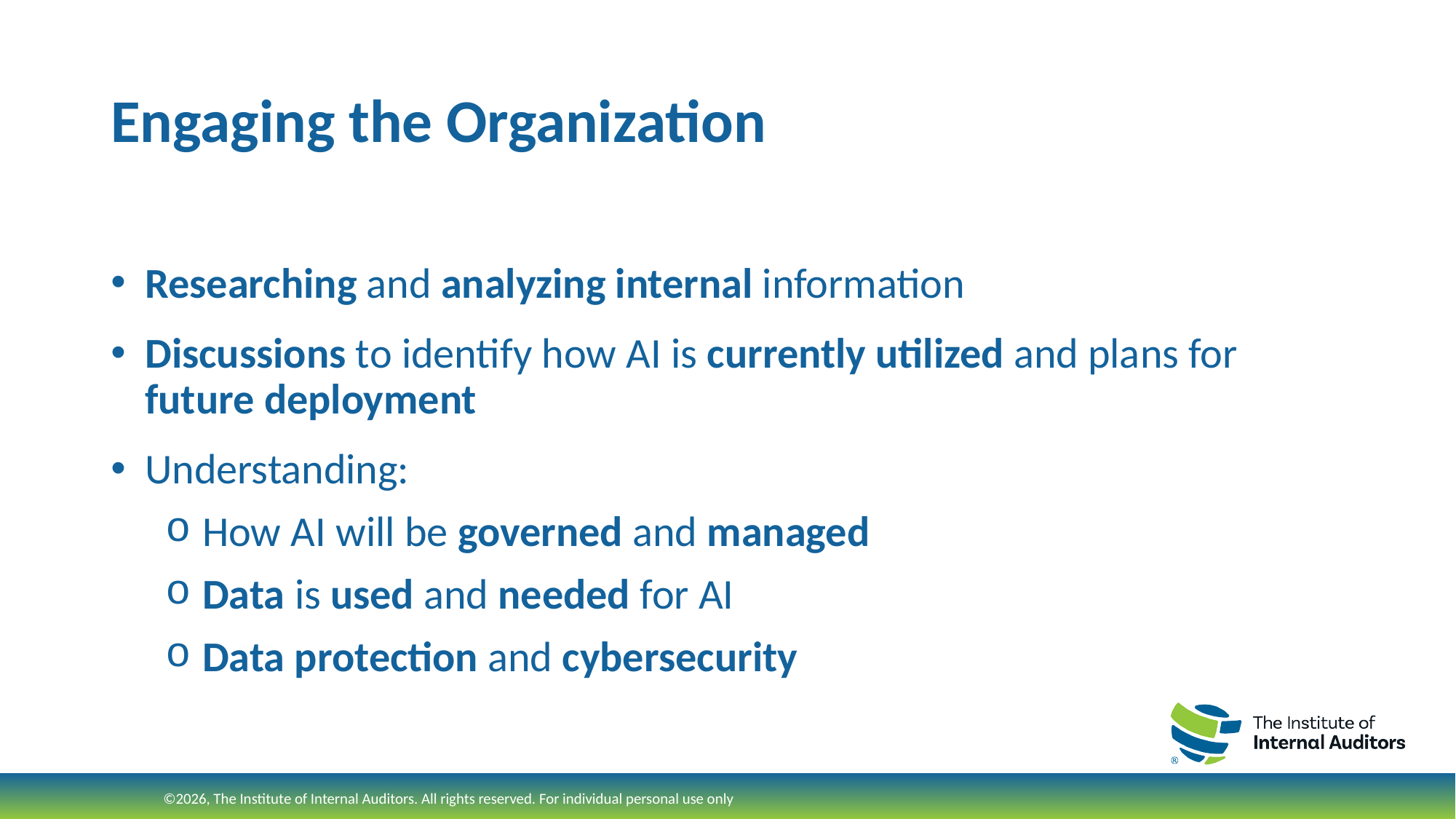

# Engaging the Organization
Researching and analyzing internal information
Discussions to identify how AI is currently utilized and plans for future deployment
Understanding:
 How AI will be governed and managed
 Data is used and needed for AI
 Data protection and cybersecurity
©2026, The Institute of Internal Auditors. All rights reserved. For individual personal use only